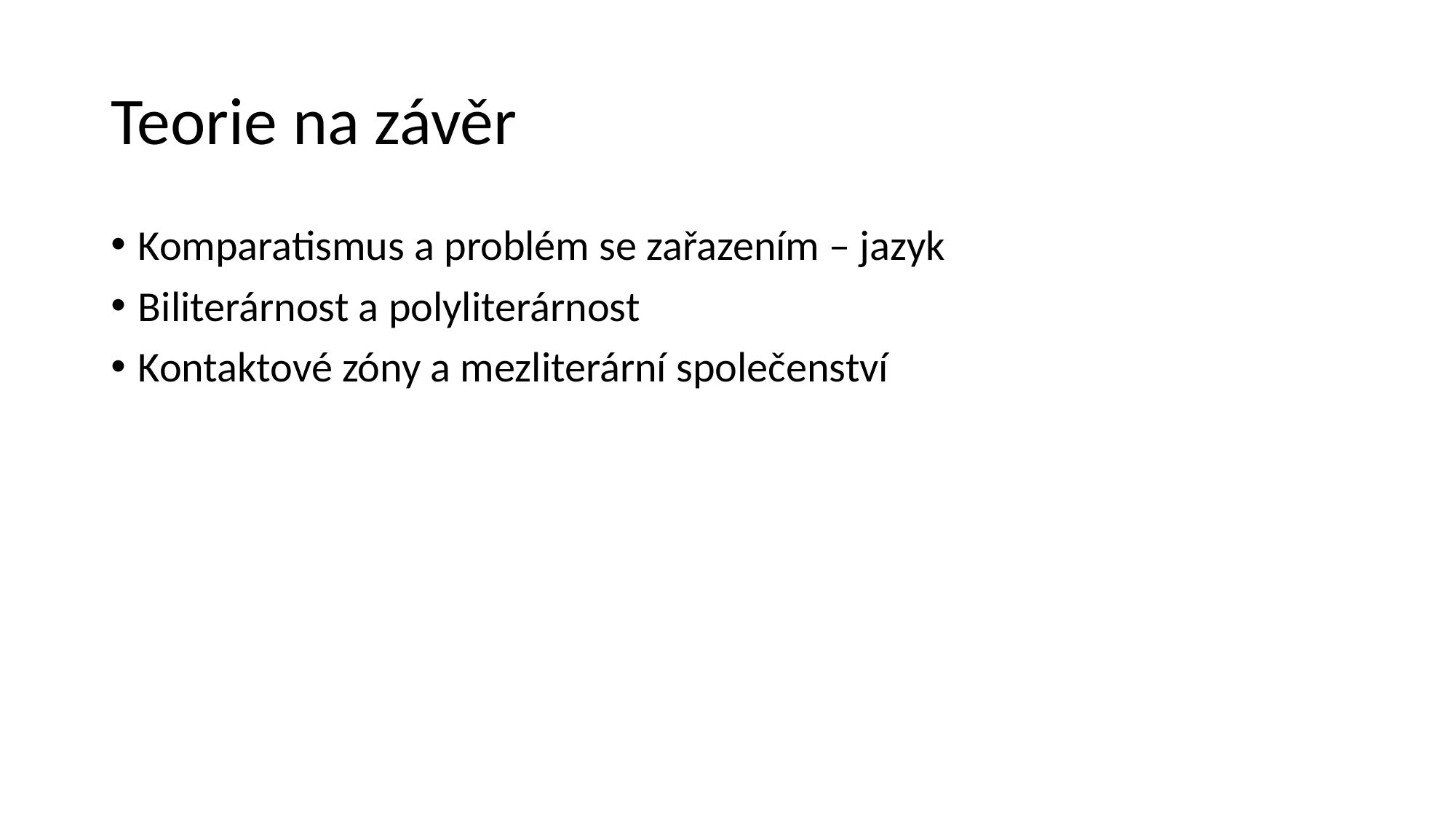

# Teorie na závěr
Komparatismus a problém se zařazením – jazyk
Biliterárnost a polyliterárnost
Kontaktové zóny a mezliterární společenství